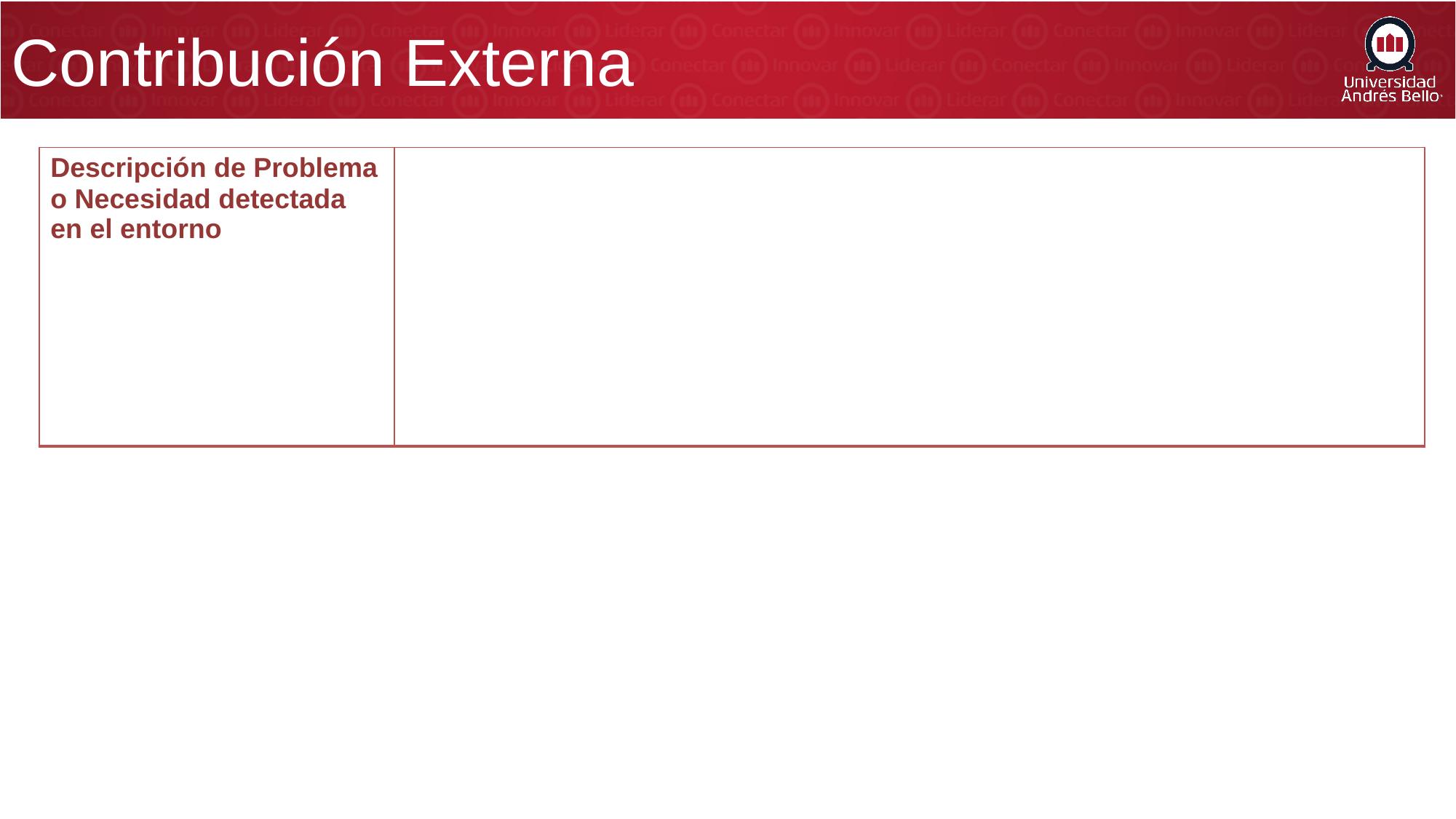

# Contribución Externa
| Descripción de Problema o Necesidad detectada en el entorno |  |
| --- | --- |